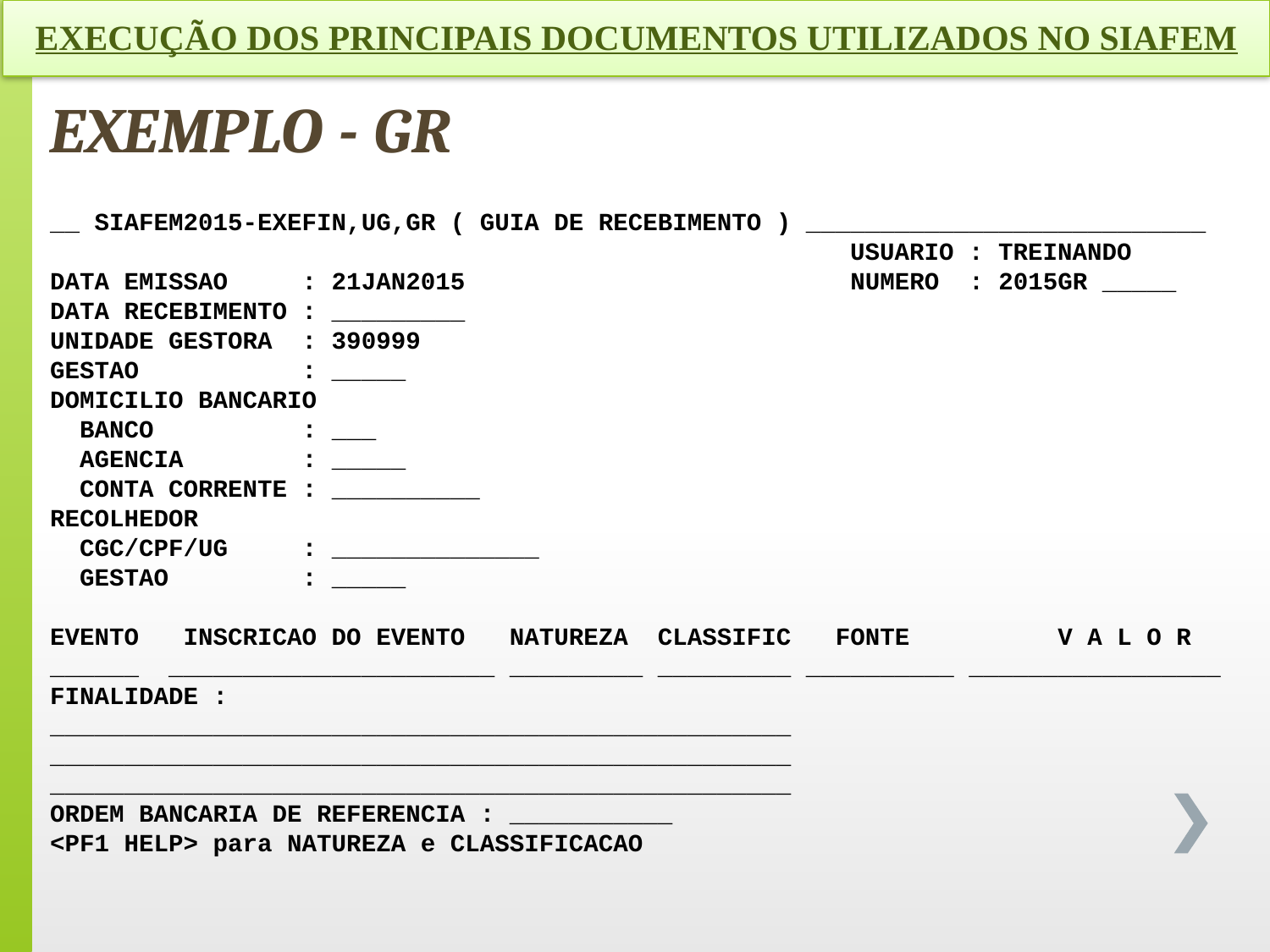

EXECUÇÃO DOS PRINCIPAIS DOCUMENTOS UTILIZADOS NO SIAFEM
EXEMPLO - GR
__ SIAFEM2015-EXEFIN,UG,GR ( GUIA DE RECEBIMENTO ) ___________________________
                                                      USUARIO : TREINANDO
DATA EMISSAO     : 21JAN2015                          NUMERO  : 2015GR _____
DATA RECEBIMENTO : _________
UNIDADE GESTORA  : 390999
GESTAO           : _____
DOMICILIO BANCARIO
  BANCO          : ___
  AGENCIA        : _____
  CONTA CORRENTE : __________
RECOLHEDOR
  CGC/CPF/UG     : ______________
  GESTAO         : _____

EVENTO   INSCRICAO DO EVENTO   NATUREZA  CLASSIFIC   FONTE          V A L O R
______  ______________________ _________ _________ __________ _________________
FINALIDADE :
__________________________________________________
__________________________________________________
__________________________________________________
ORDEM BANCARIA DE REFERENCIA : ___________
<PF1 HELP> para NATUREZA e CLASSIFICACAO